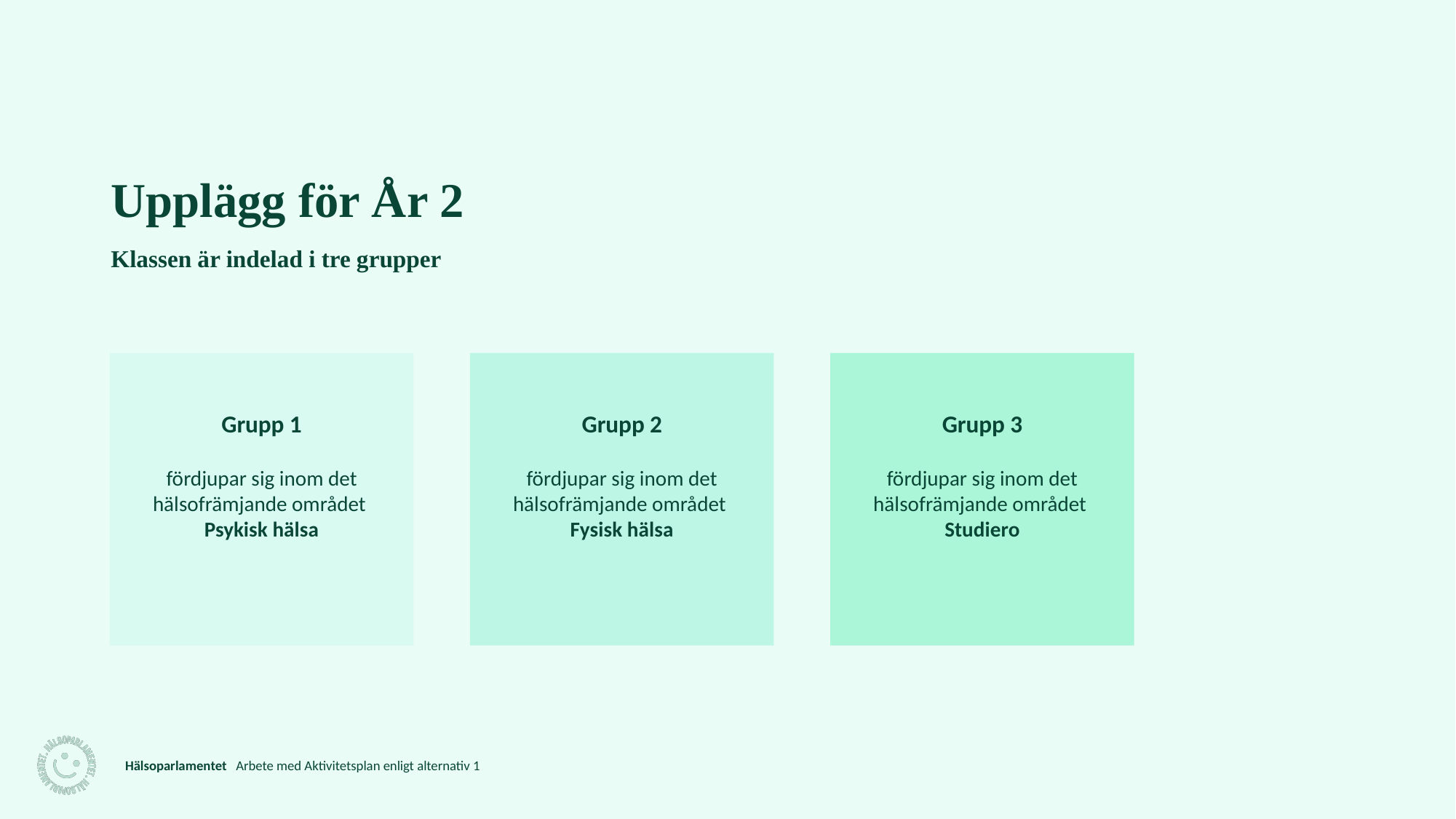

Upplägg för År 2

Klassen är indelad i tre grupper

Grupp 2
fördjupar sig inom det hälsofrämjande området
Fysisk hälsa
Grupp 3
fördjupar sig inom det hälsofrämjande området
Studiero
Grupp 1
fördjupar sig inom det hälsofrämjande området
Psykisk hälsa